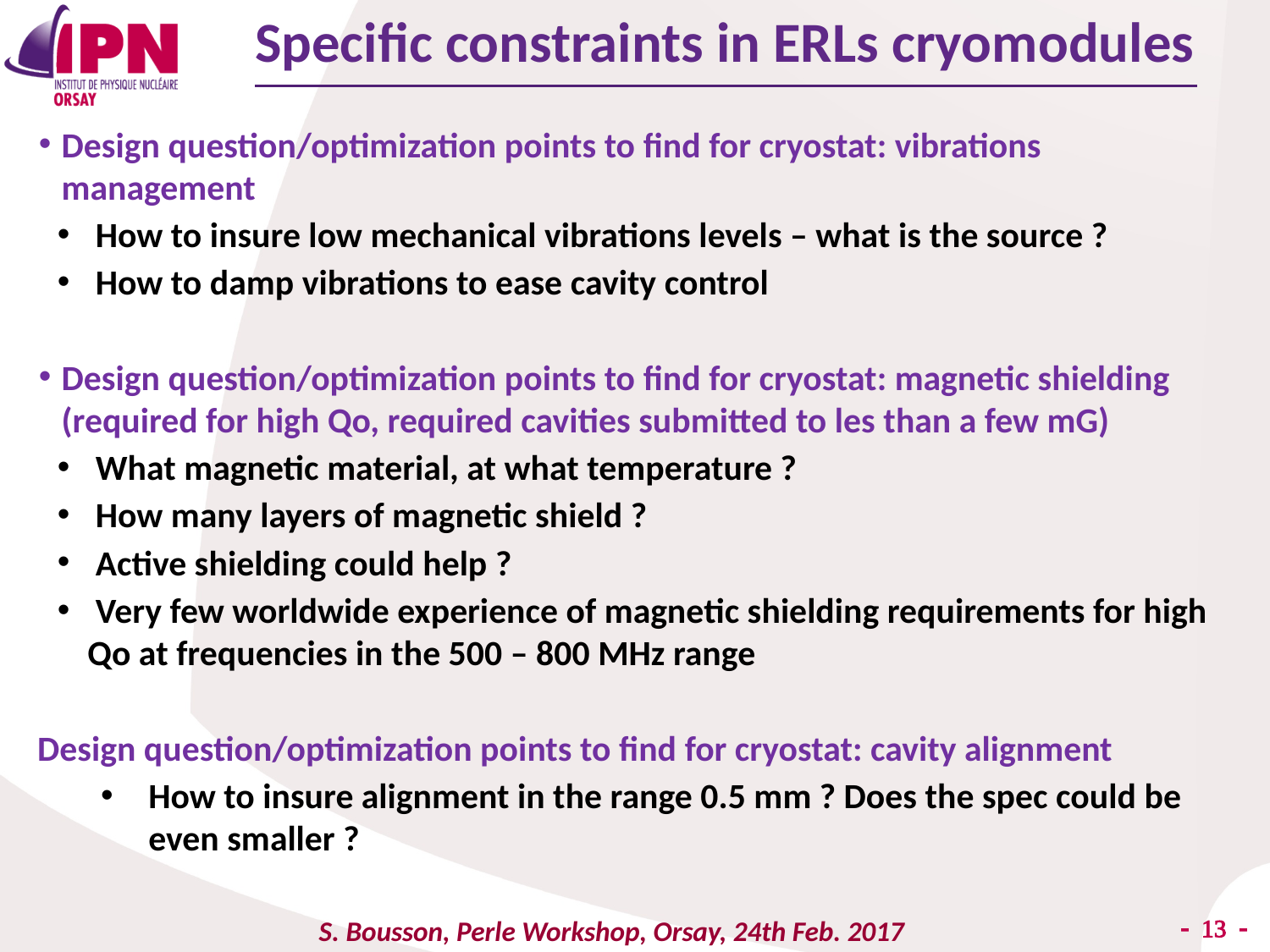

Specific constraints in ERLs cryomodules

Design question/optimization points to find for cryostat: vibrations management
 How to insure low mechanical vibrations levels – what is the source ?
 How to damp vibrations to ease cavity control

Design question/optimization points to find for cryostat: magnetic shielding (required for high Qo, required cavities submitted to les than a few mG)
 What magnetic material, at what temperature ?
 How many layers of magnetic shield ?
 Active shielding could help ?
 Very few worldwide experience of magnetic shielding requirements for high Qo at frequencies in the 500 – 800 MHz range

Design question/optimization points to find for cryostat: cavity alignment
How to insure alignment in the range 0.5 mm ? Does the spec could be even smaller ?